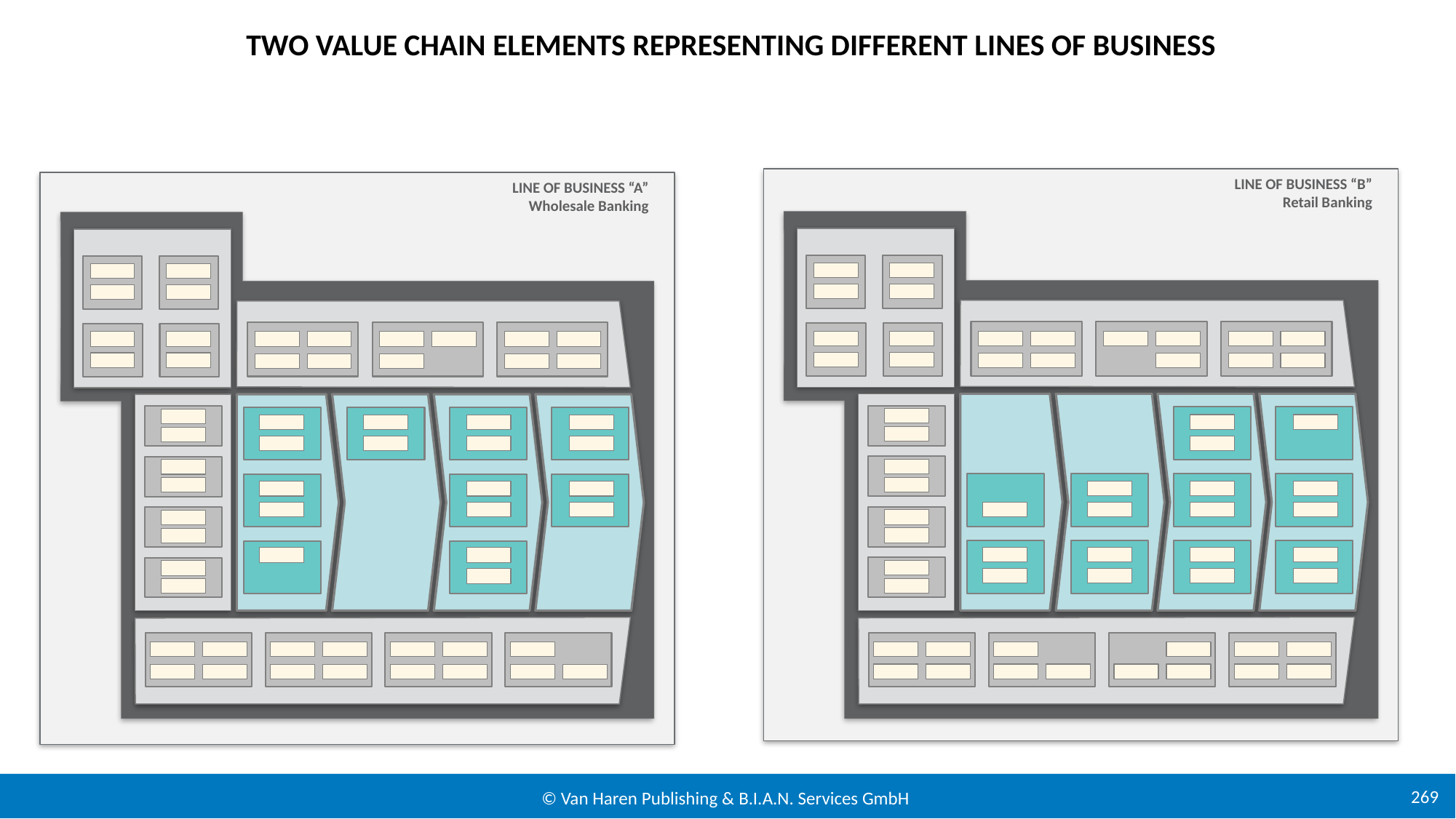

Two value chain elements representing different lines of business
LINE OF BUSINESS “B”
Retail Banking

LINE OF BUSINESS “A”
Wholesale Banking